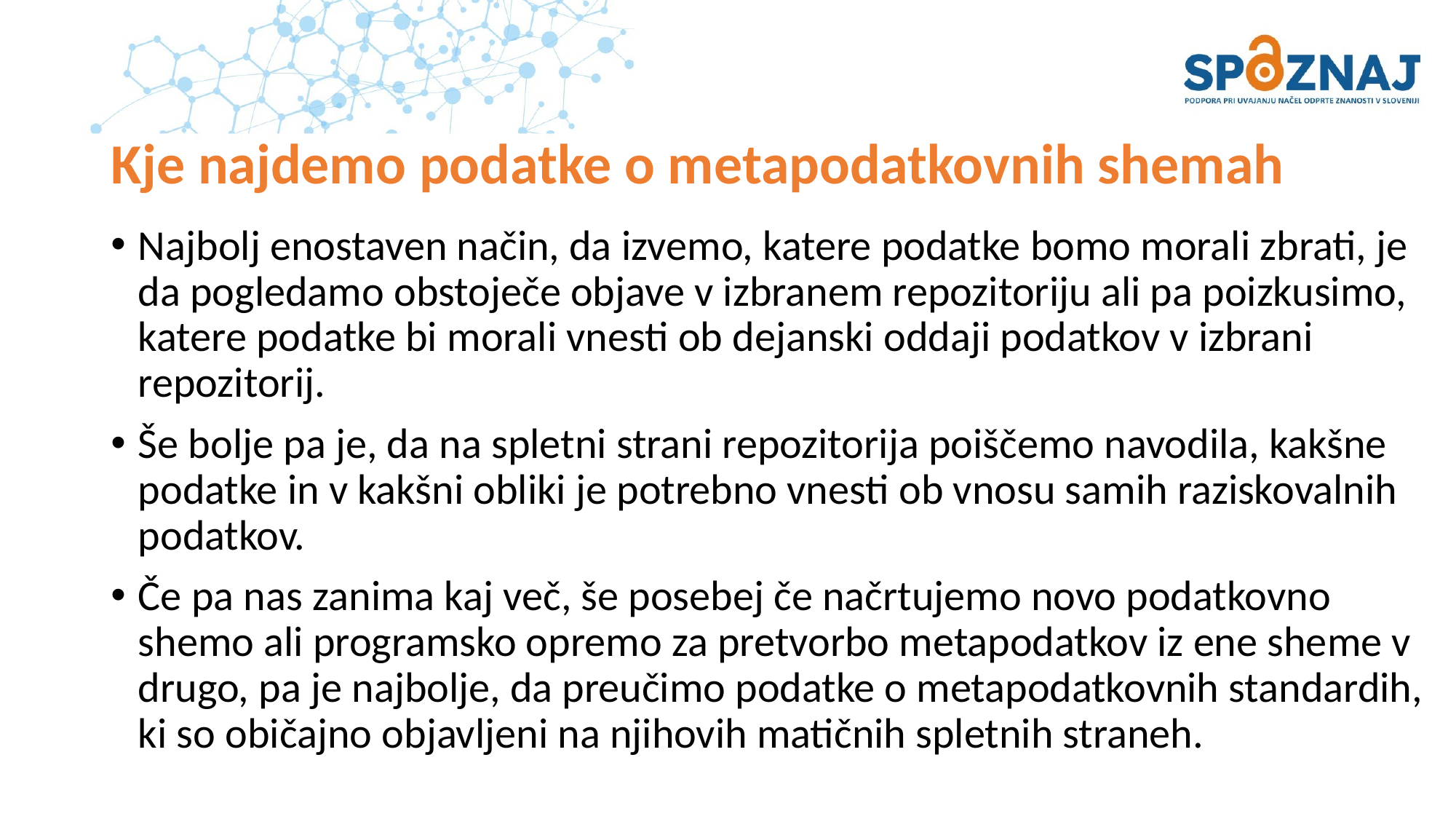

# Kje najdemo podatke o metapodatkovnih shemah
Najbolj enostaven način, da izvemo, katere podatke bomo morali zbrati, je da pogledamo obstoječe objave v izbranem repozitoriju ali pa poizkusimo, katere podatke bi morali vnesti ob dejanski oddaji podatkov v izbrani repozitorij.
Še bolje pa je, da na spletni strani repozitorija poiščemo navodila, kakšne podatke in v kakšni obliki je potrebno vnesti ob vnosu samih raziskovalnih podatkov.
Če pa nas zanima kaj več, še posebej če načrtujemo novo podatkovno shemo ali programsko opremo za pretvorbo metapodatkov iz ene sheme v drugo, pa je najbolje, da preučimo podatke o metapodatkovnih standardih, ki so običajno objavljeni na njihovih matičnih spletnih straneh.